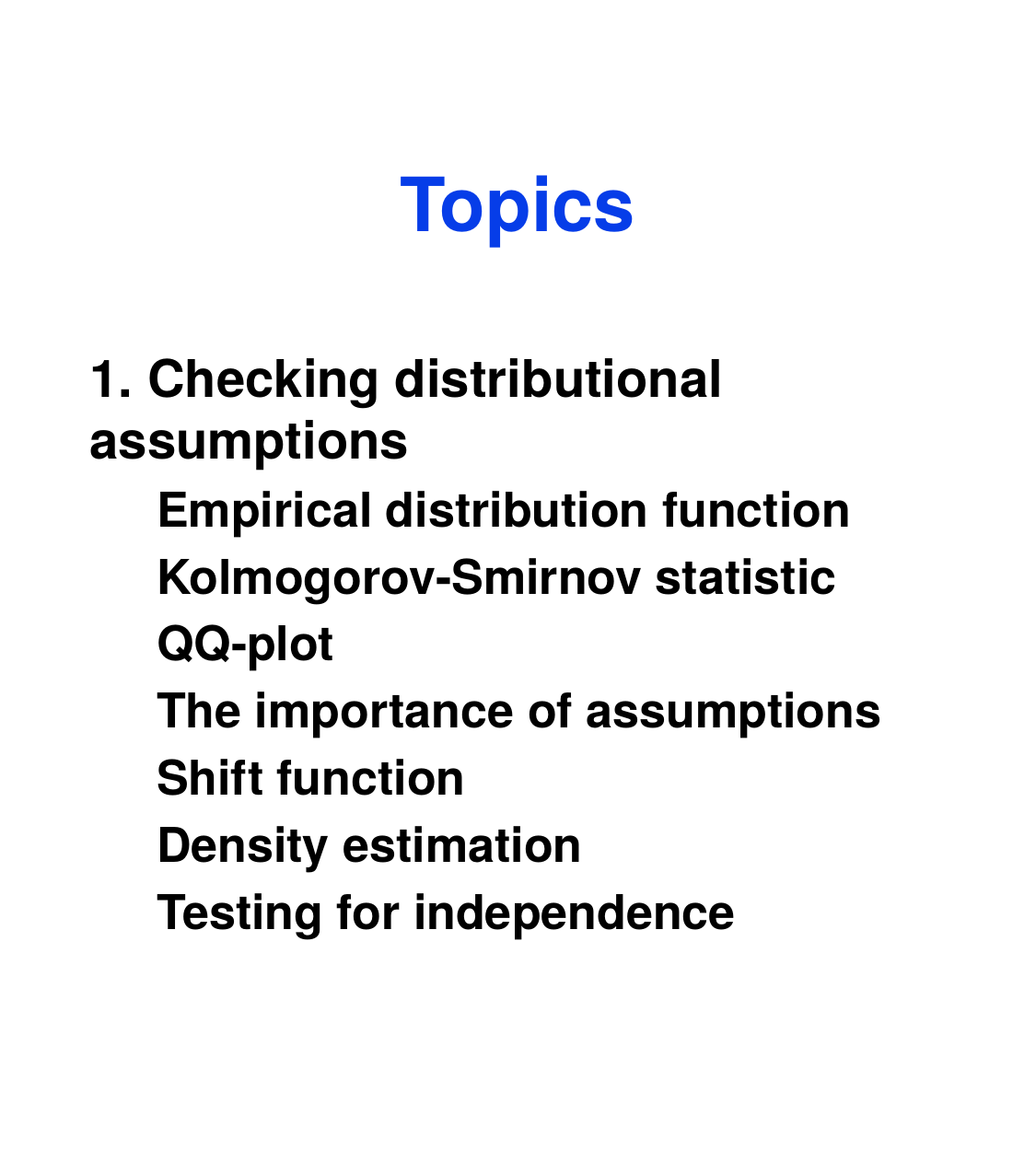

# Topics
1. Checking distributional assumptions
Empirical distribution function
Kolmogorov-Smirnov statistic
QQ-plot
The importance of assumptions
Shift function
Density estimation
Testing for independence